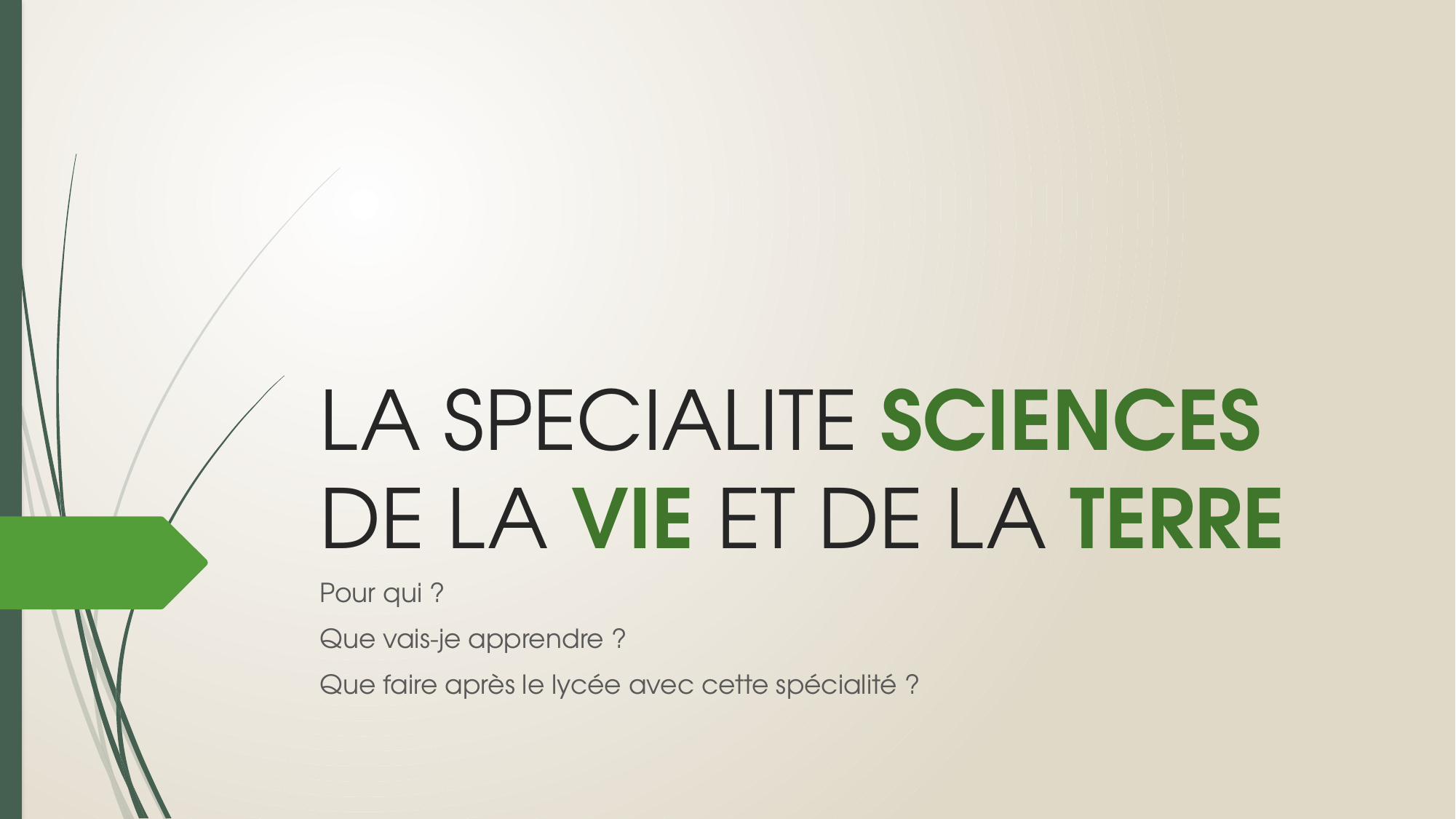

# LA SPECIALITE SCIENCES DE LA VIE ET DE LA TERRE
Pour qui ?
Que vais-je apprendre ?
Que faire après le lycée avec cette spécialité ?